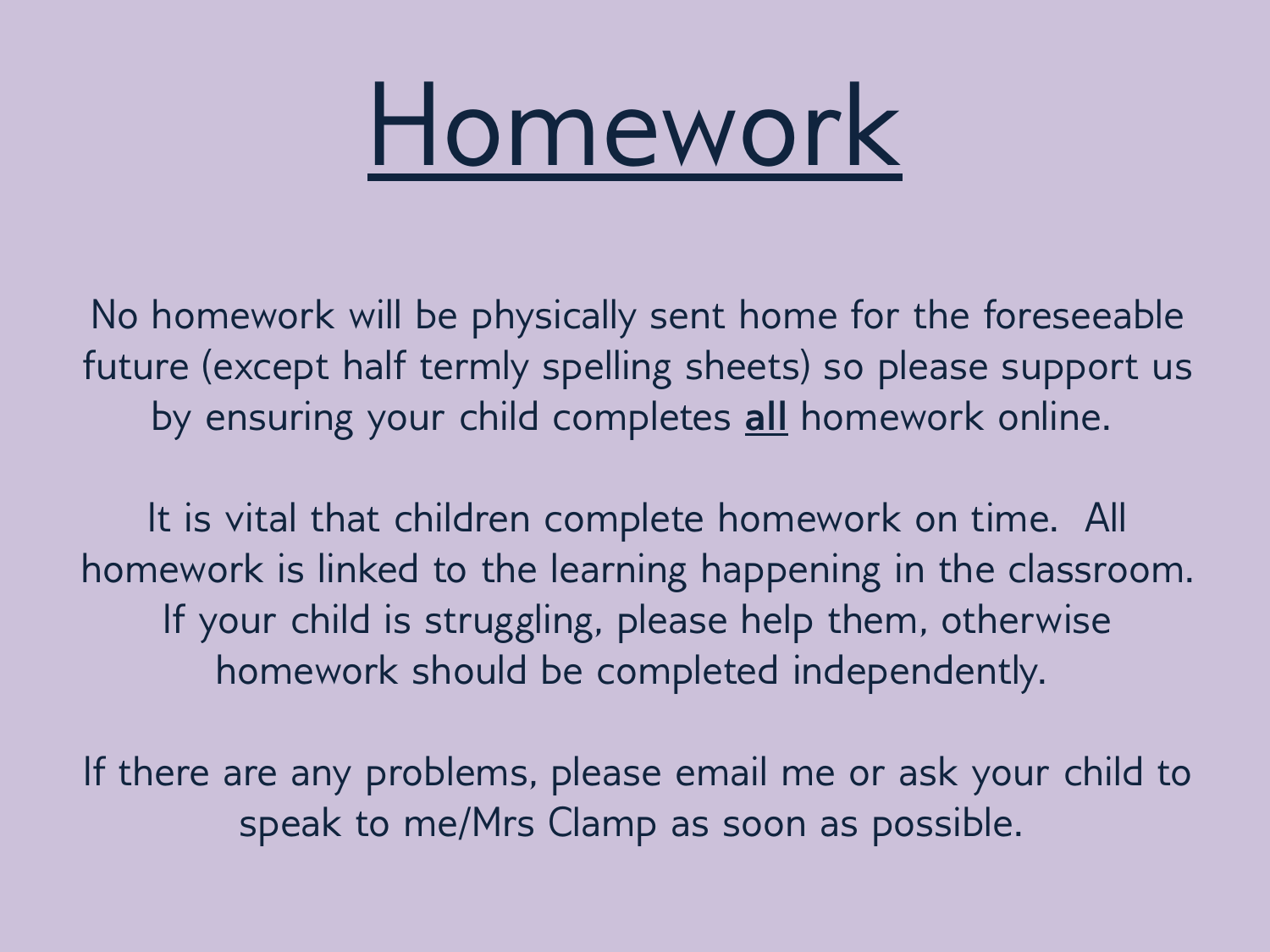

# Homework
No homework will be physically sent home for the foreseeable future (except half termly spelling sheets) so please support us by ensuring your child completes all homework online.

It is vital that children complete homework on time.  All homework is linked to the learning happening in the classroom. If your child is struggling, please help them, otherwise homework should be completed independently.

If there are any problems, please email me or ask your child to speak to me/Mrs Clamp as soon as possible.